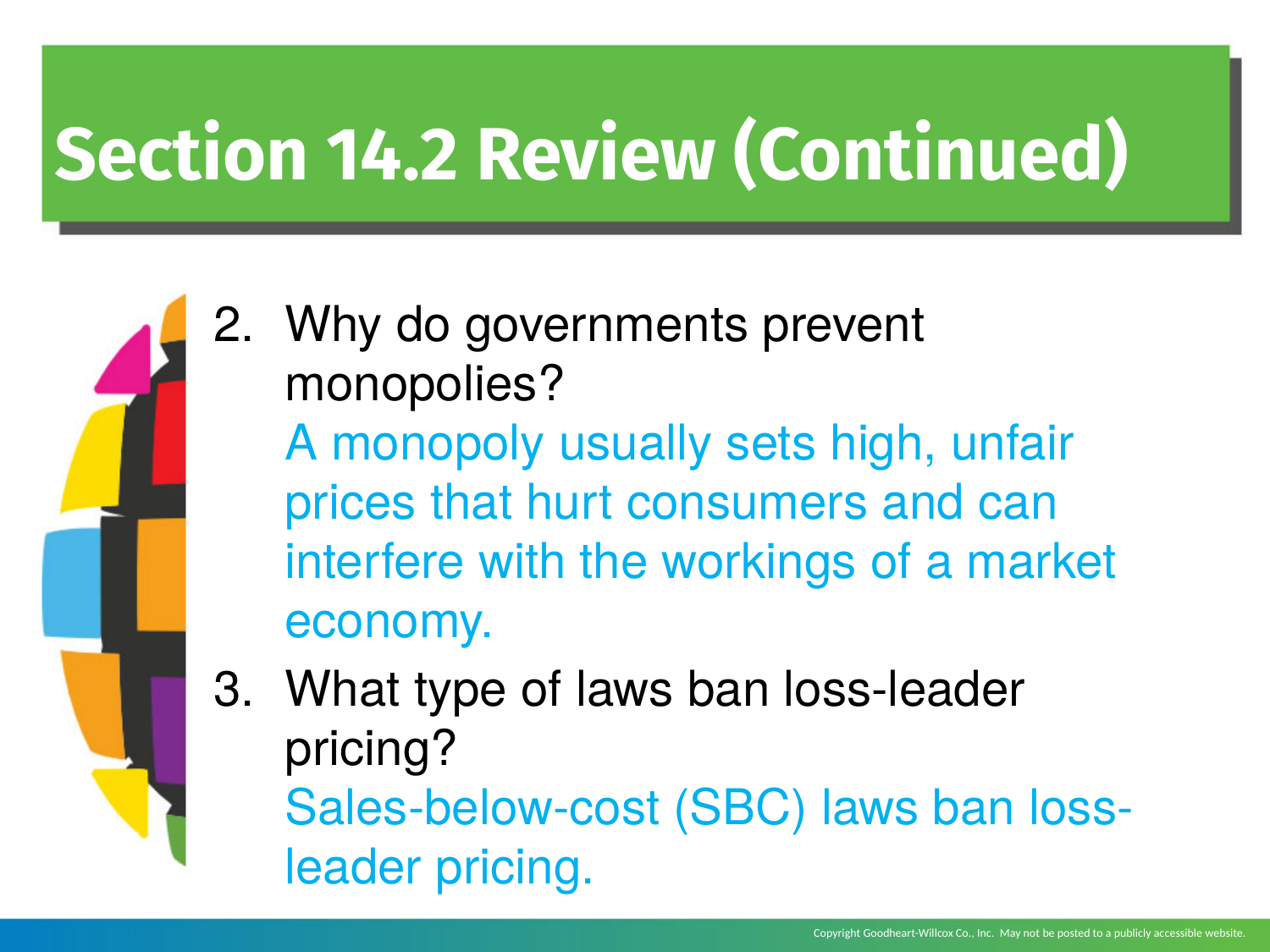

# Section 14.2 Review (Continued)
Why do governments prevent monopolies?
	A monopoly usually sets high, unfair prices that hurt consumers and can interfere with the workings of a market economy.
What type of laws ban loss-leader pricing?
	Sales-below-cost (SBC) laws ban loss-leader pricing.